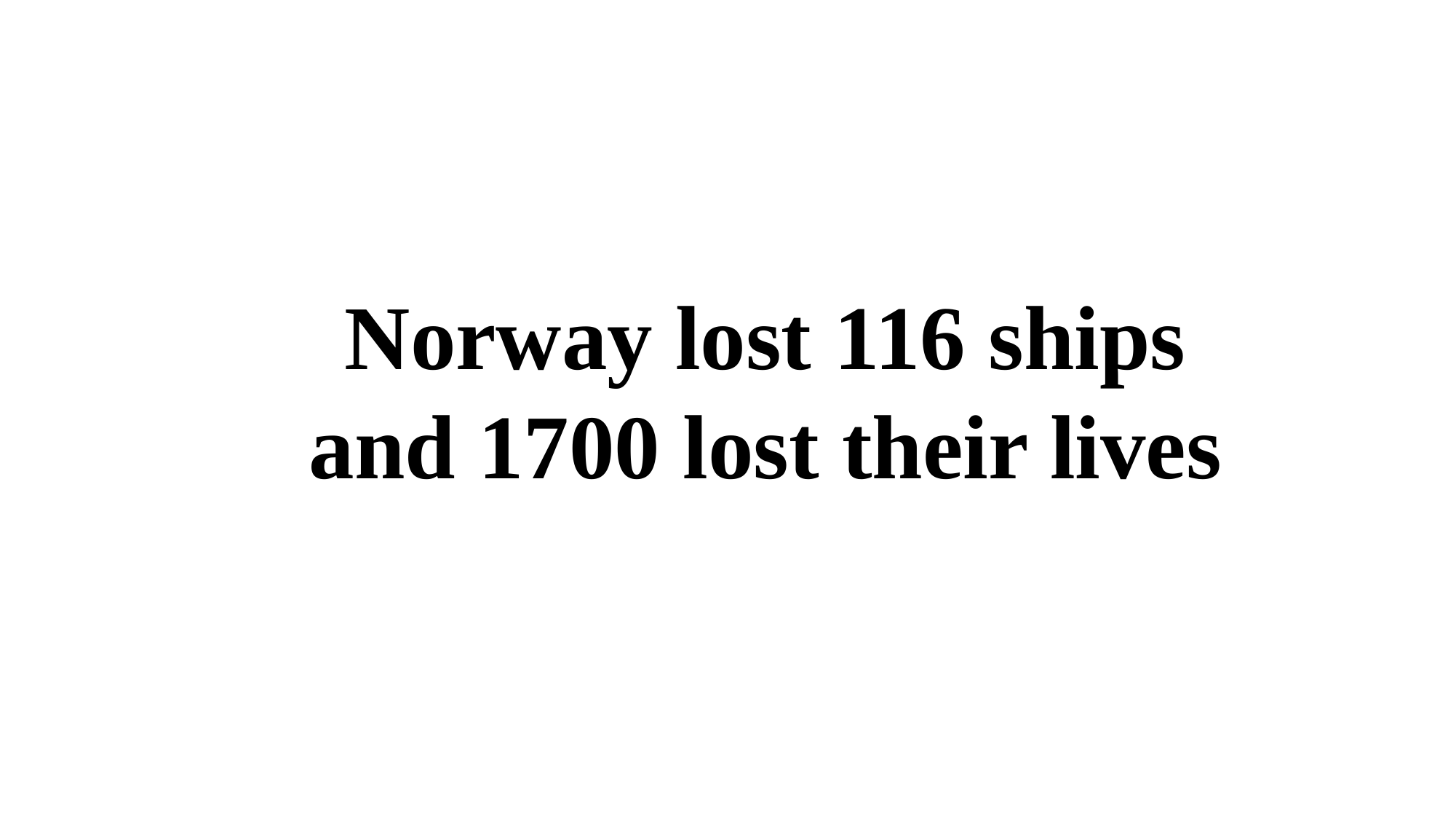

Norway lost 116 ships
and 1700 lost their lives